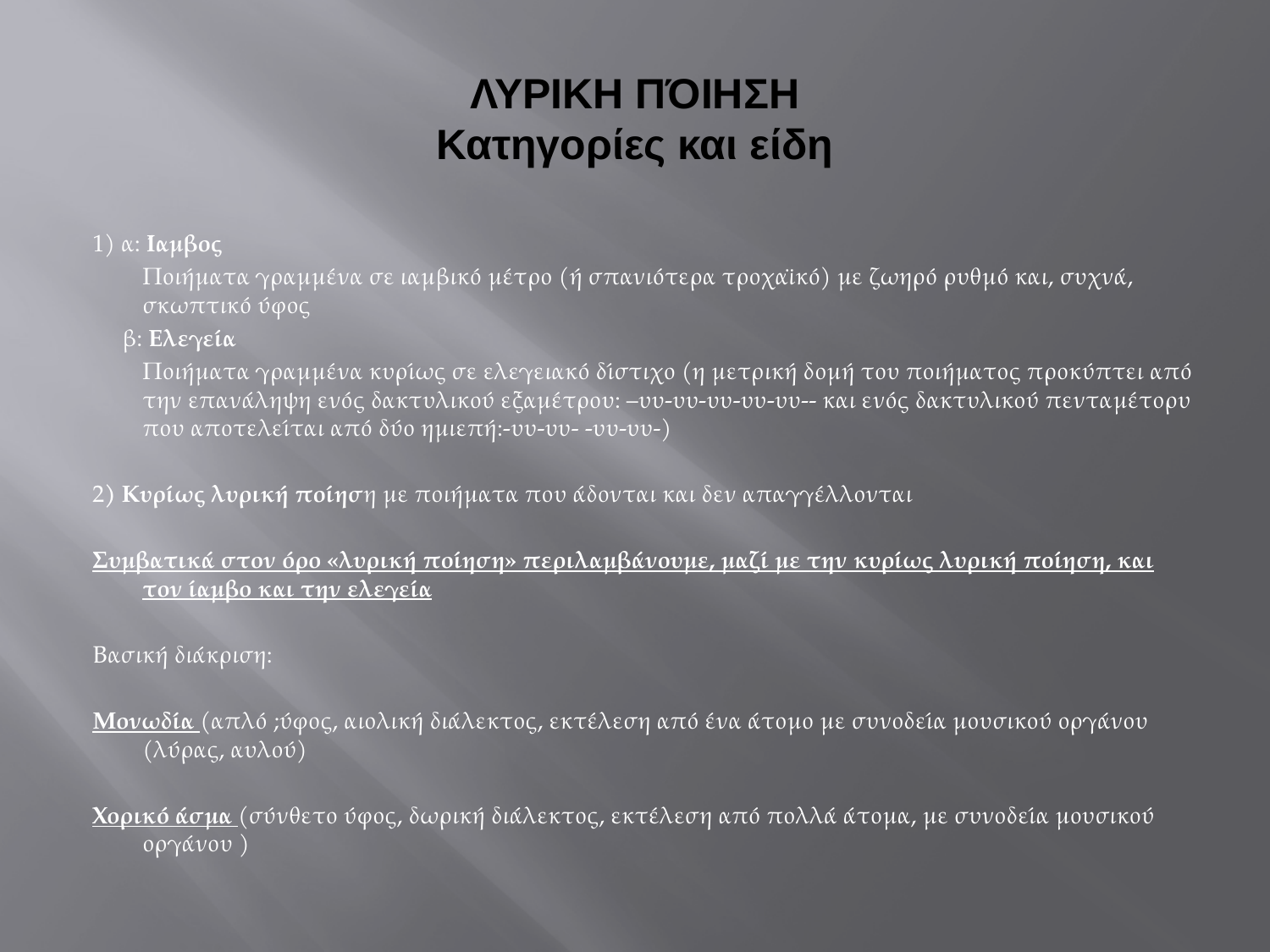

# ΛΥΡΙΚΗ ΠΌΙΗΣΗ Κατηγορίες και είδη
1) α: Ίαμβος
	Ποιήματα γραμμένα σε ιαμβικό μέτρο (ή σπανιότερα τροχαϊκό) με ζωηρό ρυθμό και, συχνά, σκωπτικό ύφος
     β: Ελεγεία
	Ποιήματα γραμμένα κυρίως σε ελεγειακό δίστιχο (η μετρική δομή του ποιήματος προκύπτει από την επανάληψη ενός δακτυλικού εξαμέτρου: –υυ-υυ-υυ-υυ-υυ-- και ενός δακτυλικού πενταμέτορυ που αποτελείται από δύο ημιεπή:-υυ-υυ- -υυ-υυ-)

2) Κυρίως λυρική ποίηση με ποιήματα που άδονται και δεν απαγγέλλονται

Συμβατικά στον όρο «λυρική ποίηση» περιλαμβάνουμε, μαζί με την κυρίως λυρική ποίηση, και τον ίαμβο και την ελεγεία

Βασική διάκριση:

Μονωδία (απλό ;ύφος, αιολική διάλεκτος, εκτέλεση από ένα άτομο με συνοδεία μουσικού οργάνου (λύρας, αυλού)

Χορικό άσμα (σύνθετο ύφος, δωρική διάλεκτος, εκτέλεση από πολλά άτομα, με συνοδεία μουσικού οργάνου )